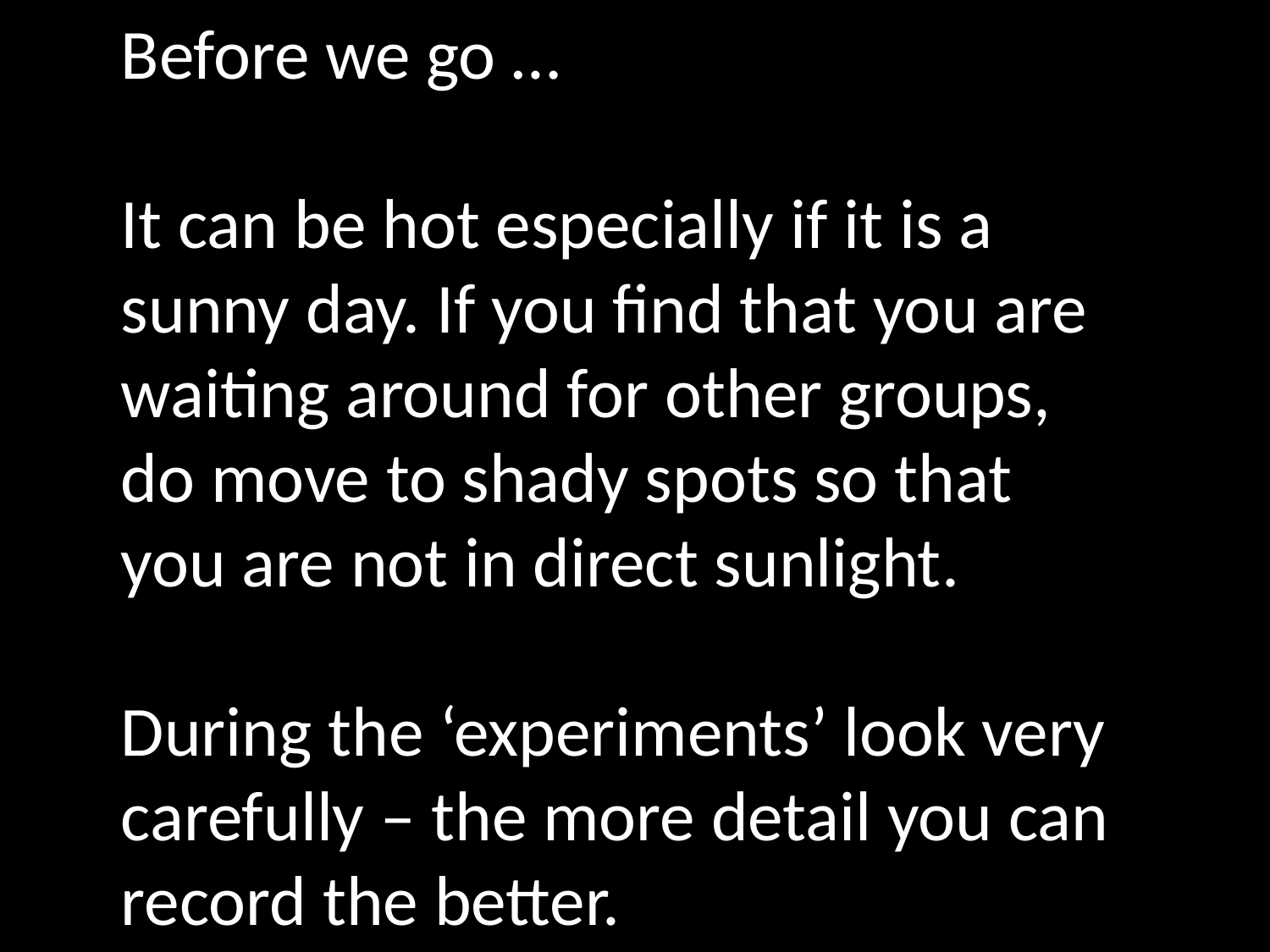

Before we go …

It can be hot especially if it is a sunny day. If you find that you are waiting around for other groups, do move to shady spots so that you are not in direct sunlight.

During the ‘experiments’ look very carefully – the more detail you can record the better.